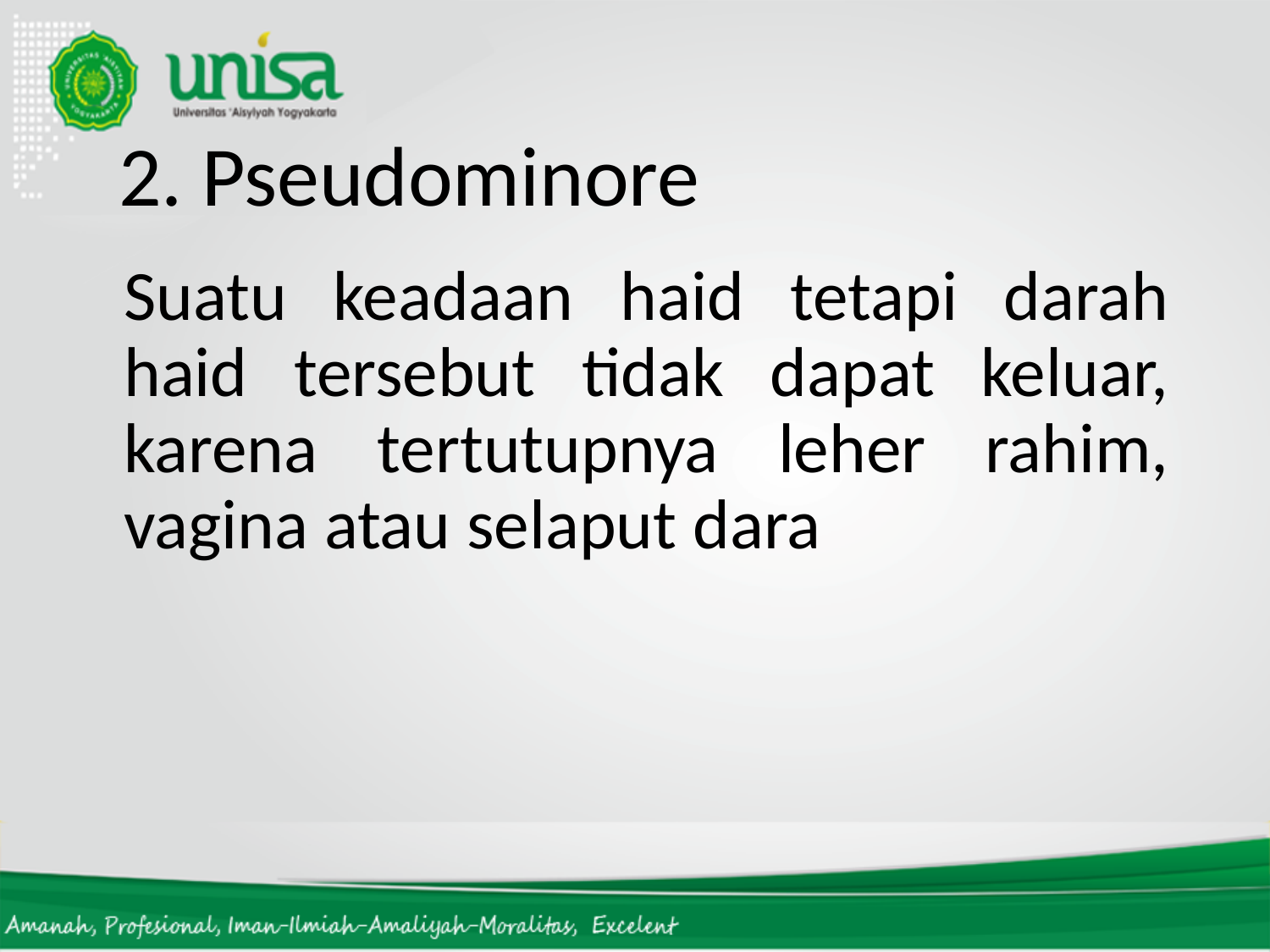

# 2. Pseudominore
	Suatu keadaan haid tetapi darah haid tersebut tidak dapat keluar, karena tertutupnya leher rahim, vagina atau selaput dara